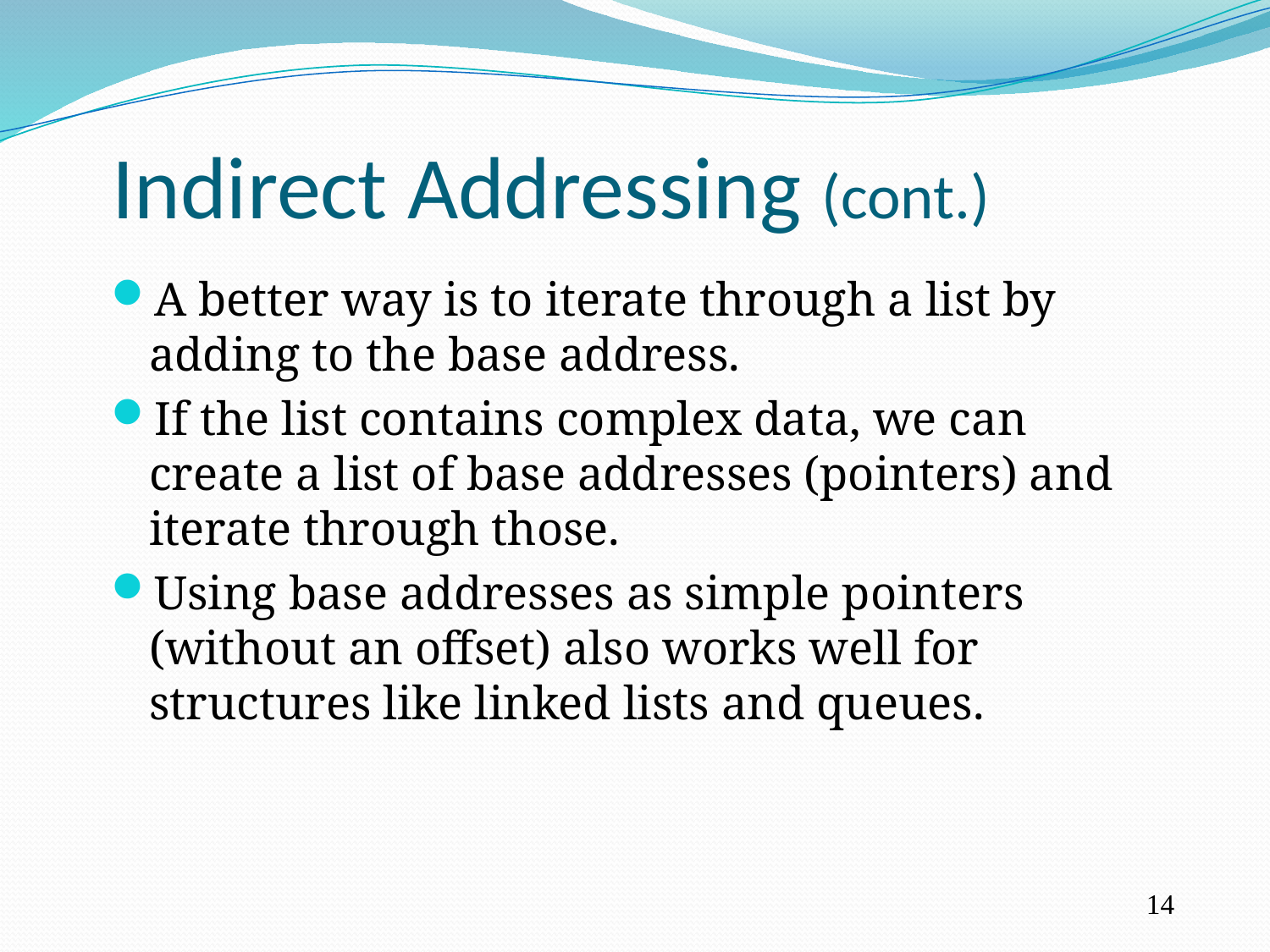

Indirect Addressing (cont.)
A better way is to iterate through a list by adding to the base address.
If the list contains complex data, we can create a list of base addresses (pointers) and iterate through those.
Using base addresses as simple pointers (without an offset) also works well for structures like linked lists and queues.

14